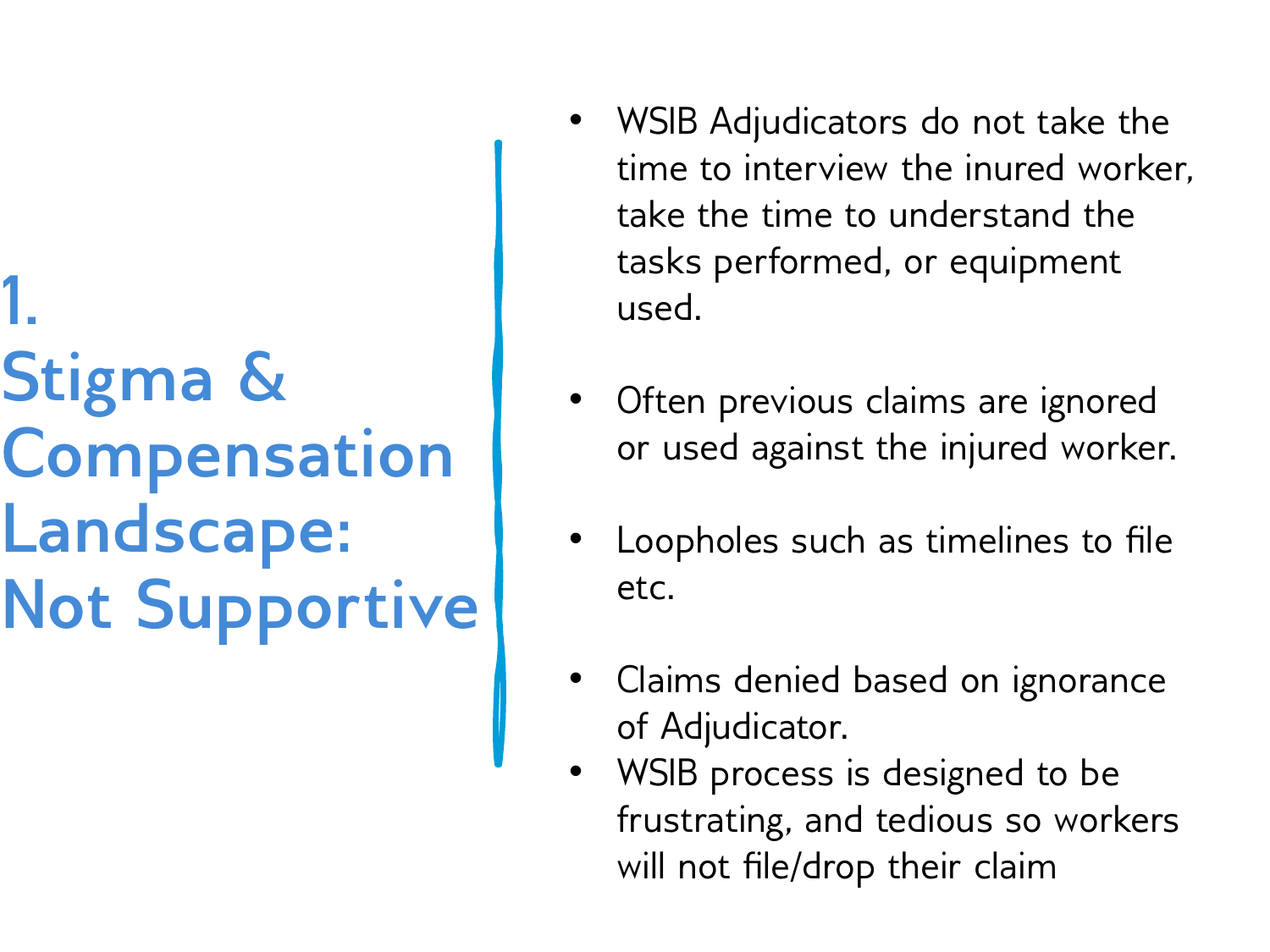

# 1. Stigma & Compensation Landscape: Not Supportive
WSIB Adjudicators do not take the time to interview the inured worker, take the time to understand the tasks performed, or equipment used.

Often previous claims are ignored or used against the injured worker.

Loopholes such as timelines to file etc.

Claims denied based on ignorance of Adjudicator.
WSIB process is designed to be frustrating, and tedious so workers will not file/drop their claim

PBCTCO Convention 2023